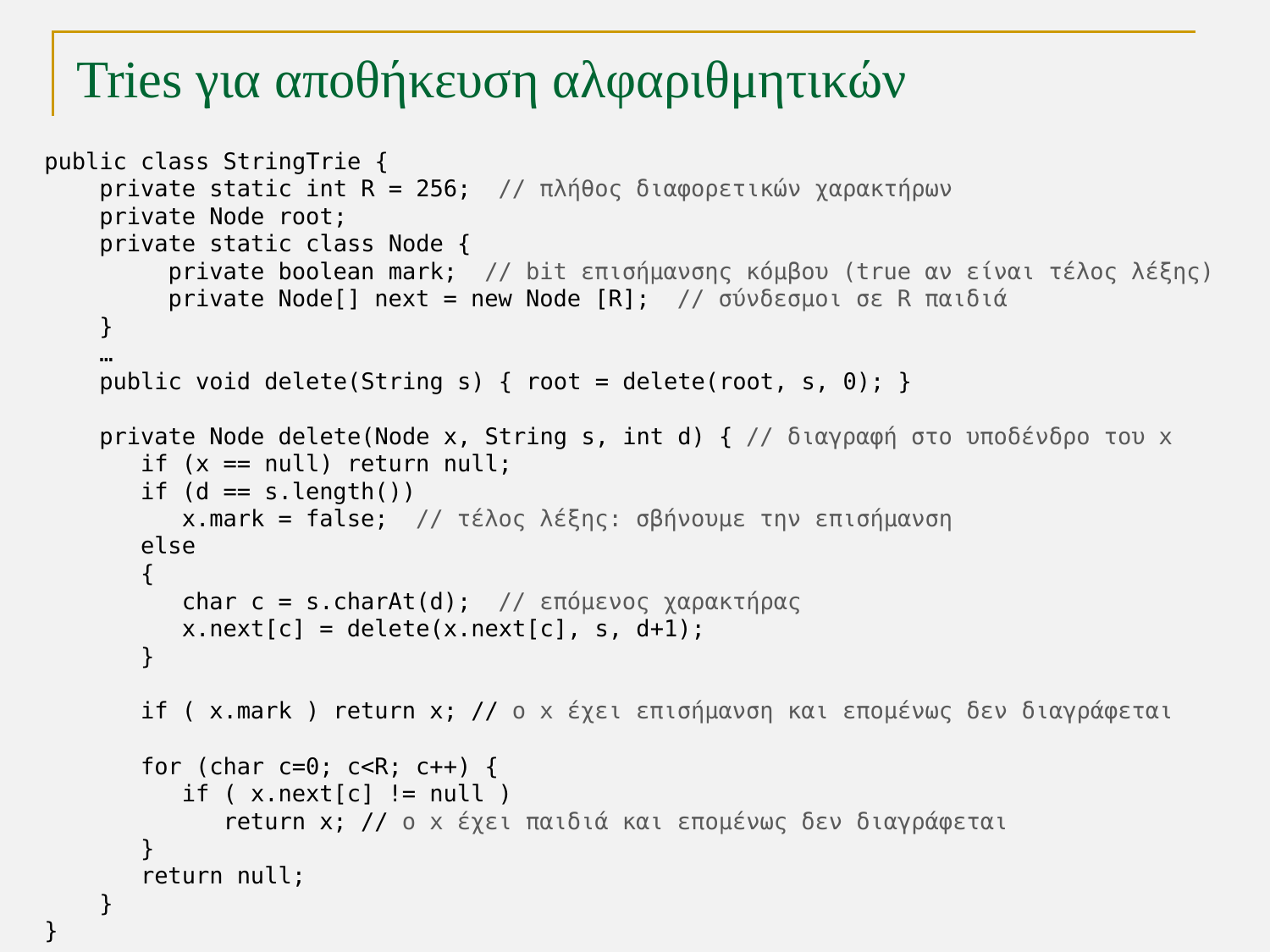

# Tries για αποθήκευση αλφαριθμητικών
public class StringTrie {
    private static int R = 256;  // πλήθος διαφορετικών χαρακτήρων
    private Node root;
    private static class Node {
         private boolean mark;  // bit επισήμανσης κόμβου (true αν είναι τέλος λέξης)
         private Node[] next = new Node [R];  // σύνδεσμοι σε R παιδιά
    }
    …
    public void delete(String s) { root = delete(root, s, 0); }

    private Node delete(Node x, String s, int d) { // διαγραφή στο υποδένδρο του x
       if (x == null) return null;
       if (d == s.length())
          x.mark = false;  // τέλος λέξης: σβήνουμε την επισήμανση
       else
       {
          char c = s.charAt(d);  // επόμενος χαρακτήρας
          x.next[c] = delete(x.next[c], s, d+1);
       }

       if ( x.mark ) return x; // ο x έχει επισήμανση και επομένως δεν διαγράφεται

       for (char c=0; c<R; c++) {
          if ( x.next[c] != null )
             return x; // ο x έχει παιδιά και επομένως δεν διαγράφεται
       }
       return null;
    }
}

TexPoint fonts used in EMF.
Read the TexPoint manual before you delete this box.: AAAAA